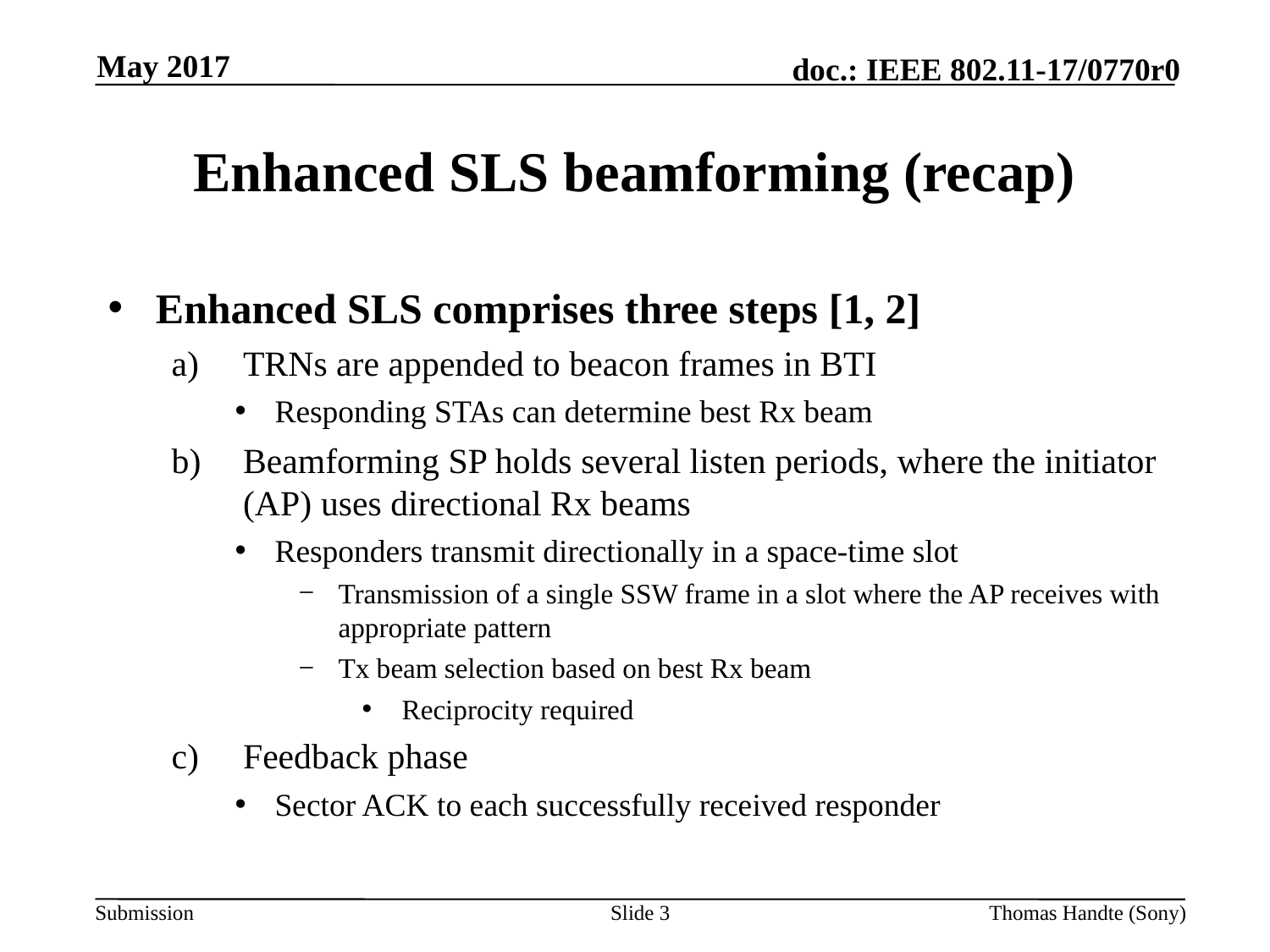

May 2017
# Enhanced SLS beamforming (recap)
Enhanced SLS comprises three steps [1, 2]
TRNs are appended to beacon frames in BTI
Responding STAs can determine best Rx beam
Beamforming SP holds several listen periods, where the initiator (AP) uses directional Rx beams
Responders transmit directionally in a space-time slot
Transmission of a single SSW frame in a slot where the AP receives with appropriate pattern
Tx beam selection based on best Rx beam
Reciprocity required
Feedback phase
Sector ACK to each successfully received responder

Slide 3
Thomas Handte (Sony)